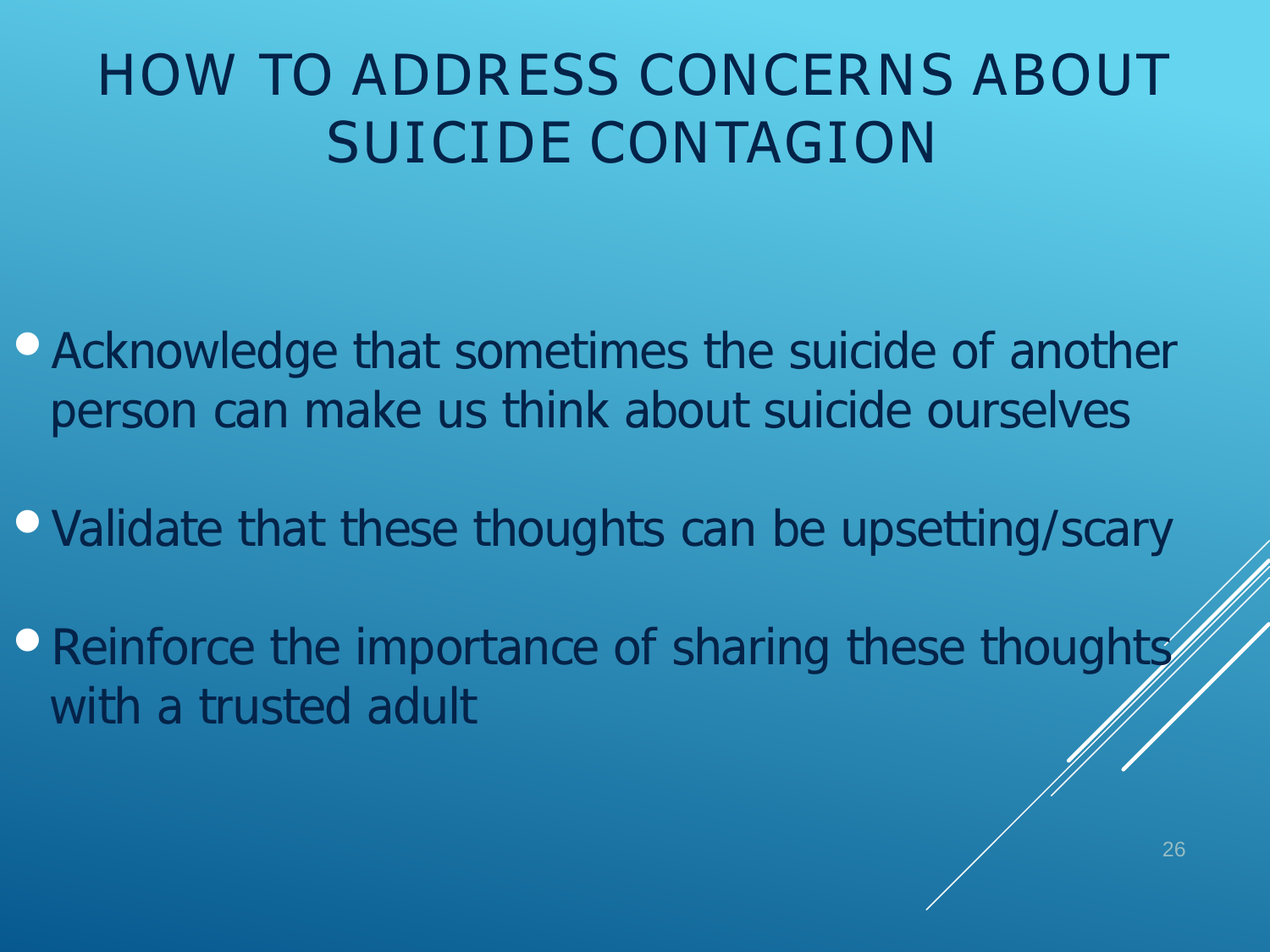

# How to Address Concerns about Suicide Contagion
Acknowledge that sometimes the suicide of another person can make us think about suicide ourselves

Validate that these thoughts can be upsetting/scary

Reinforce the importance of sharing these thoughts with a trusted adult

26